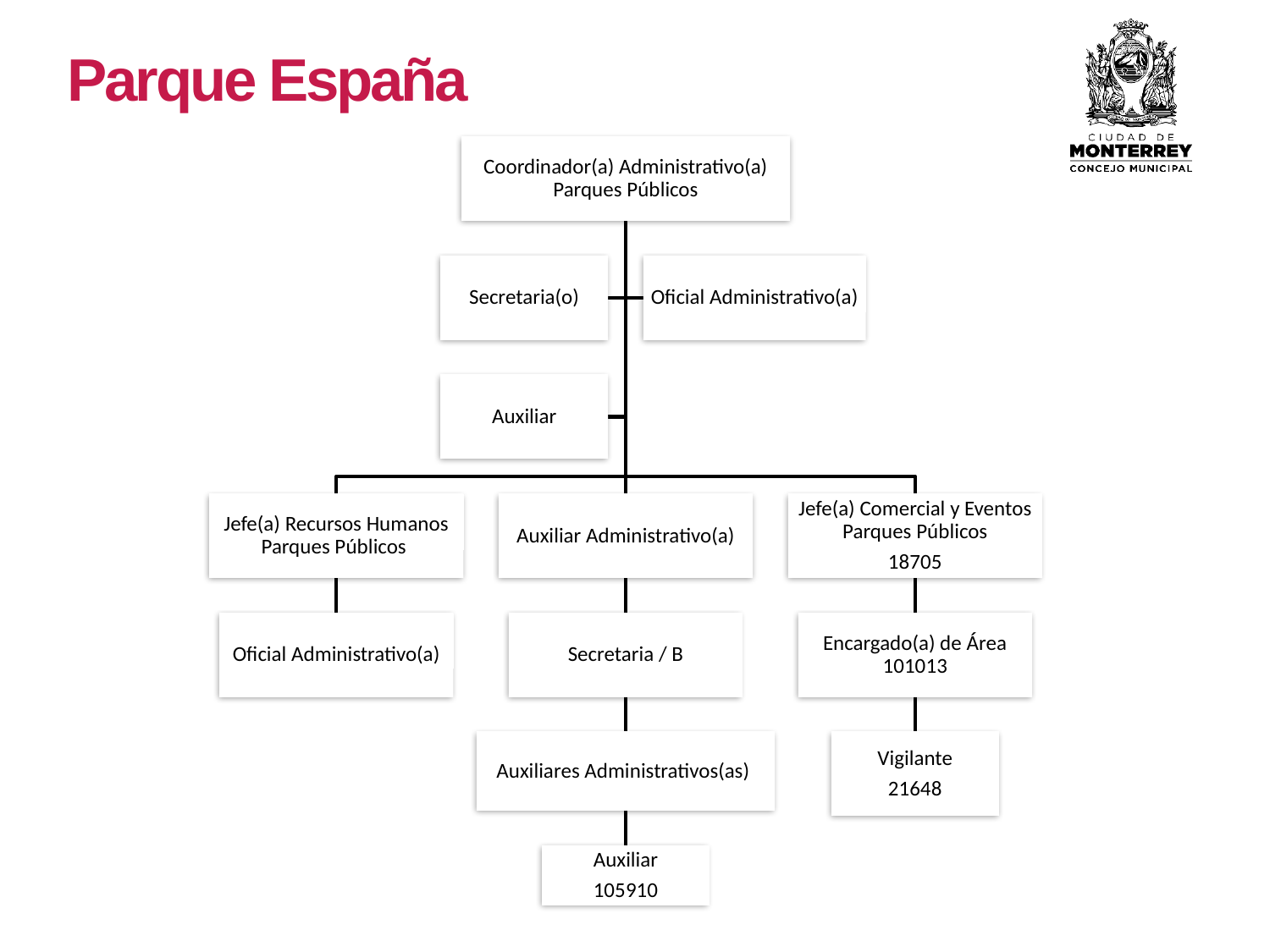

Parque España
Coordinador(a) Administrativo(a) Parques Públicos
Jefe(a) Recursos Humanos Parques Públicos
Oficial Administrativo(a)
Auxiliar Administrativo(a)
Secretaria / B
Auxiliares Administrativos(as)
Auxiliar
105910
Jefe(a) Comercial y Eventos Parques Públicos
18705
Encargado(a) de Área 101013
Vigilante
21648
Secretaria(o)
Oficial Administrativo(a)
Auxiliar